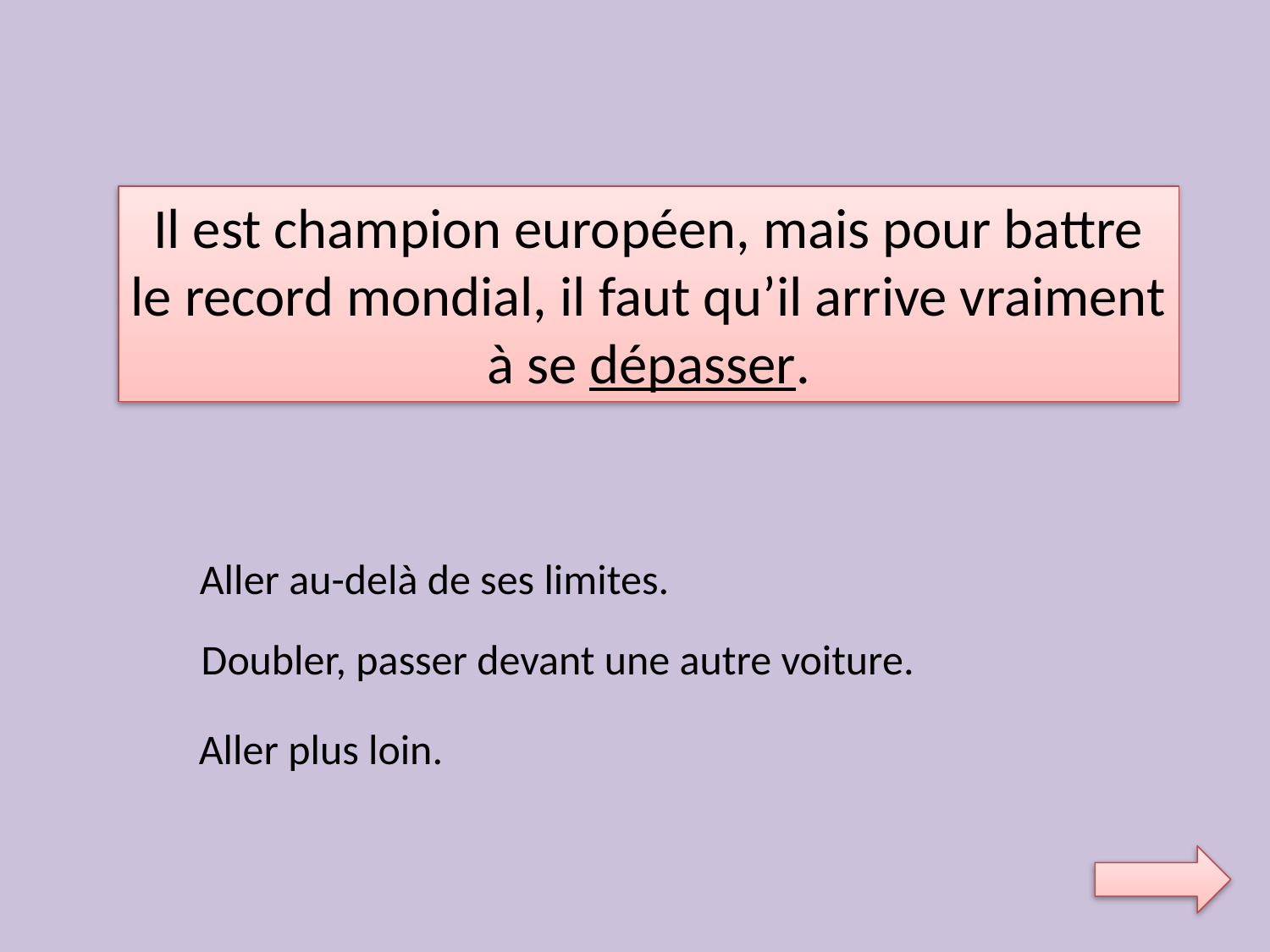

Il est champion européen, mais pour battre
le record mondial, il faut qu’il arrive vraiment
à se dépasser.
Aller au-delà de ses limites.
Doubler, passer devant une autre voiture.
Aller plus loin.